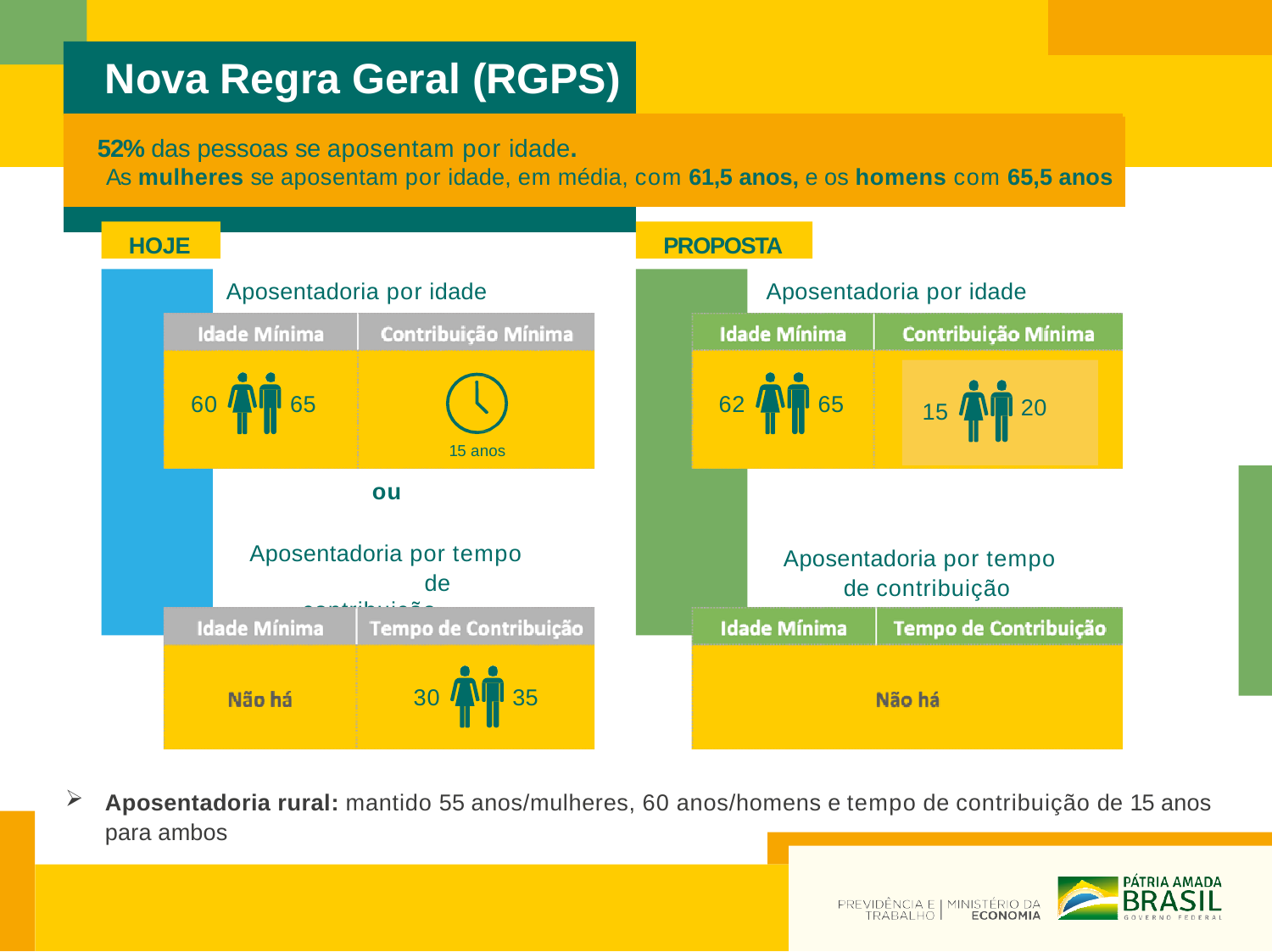

# Nova Regra Geral (RGPS)
52% das pessoas se aposentam por idade.

As mulheres se aposentam por idade, em média, com 61,5 anos, e os homens com 65,5 anos
HOJE
PROPOSTA

Aposentadoria por idade
Aposentadoria por idade

60
65
62
65
20

15
15 anos
20 anos

ou
 Aposentadoria por tempo
de contribuição
Aposentadoria por tempo  de contribuição

30
35
Aposentadoria rural: mantido 55 anos/mulheres, 60 anos/homens e tempo de contribuição de 15 anos para ambos